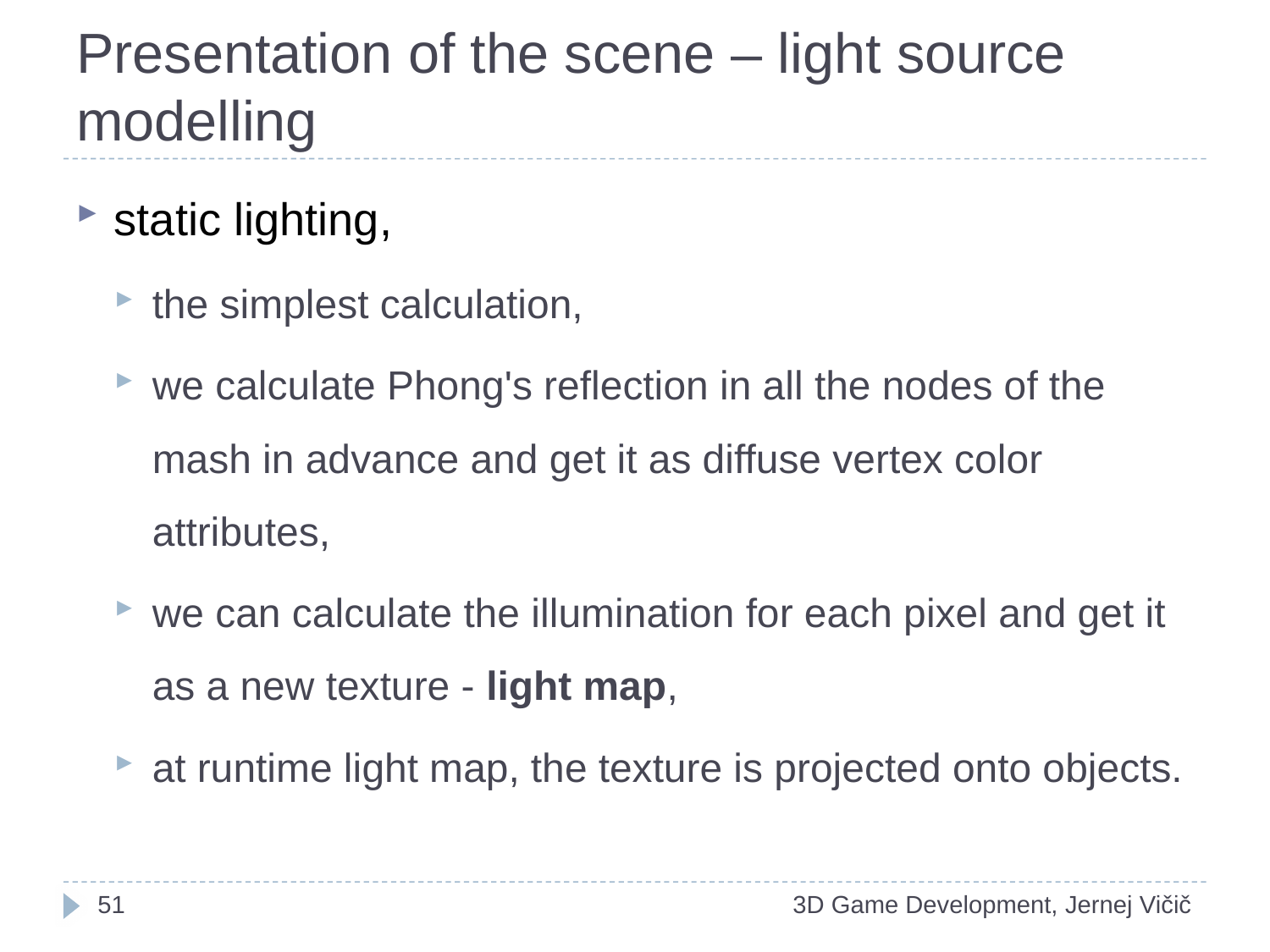

# Presentation of the scene – light source modelling
static lighting,
the simplest calculation,
we calculate Phong's reflection in all the nodes of the mash in advance and get it as diffuse vertex color attributes,
we can calculate the illumination for each pixel and get it as a new texture - light map,
at runtime light map, the texture is projected onto objects.
51
3D Game Development, Jernej Vičič